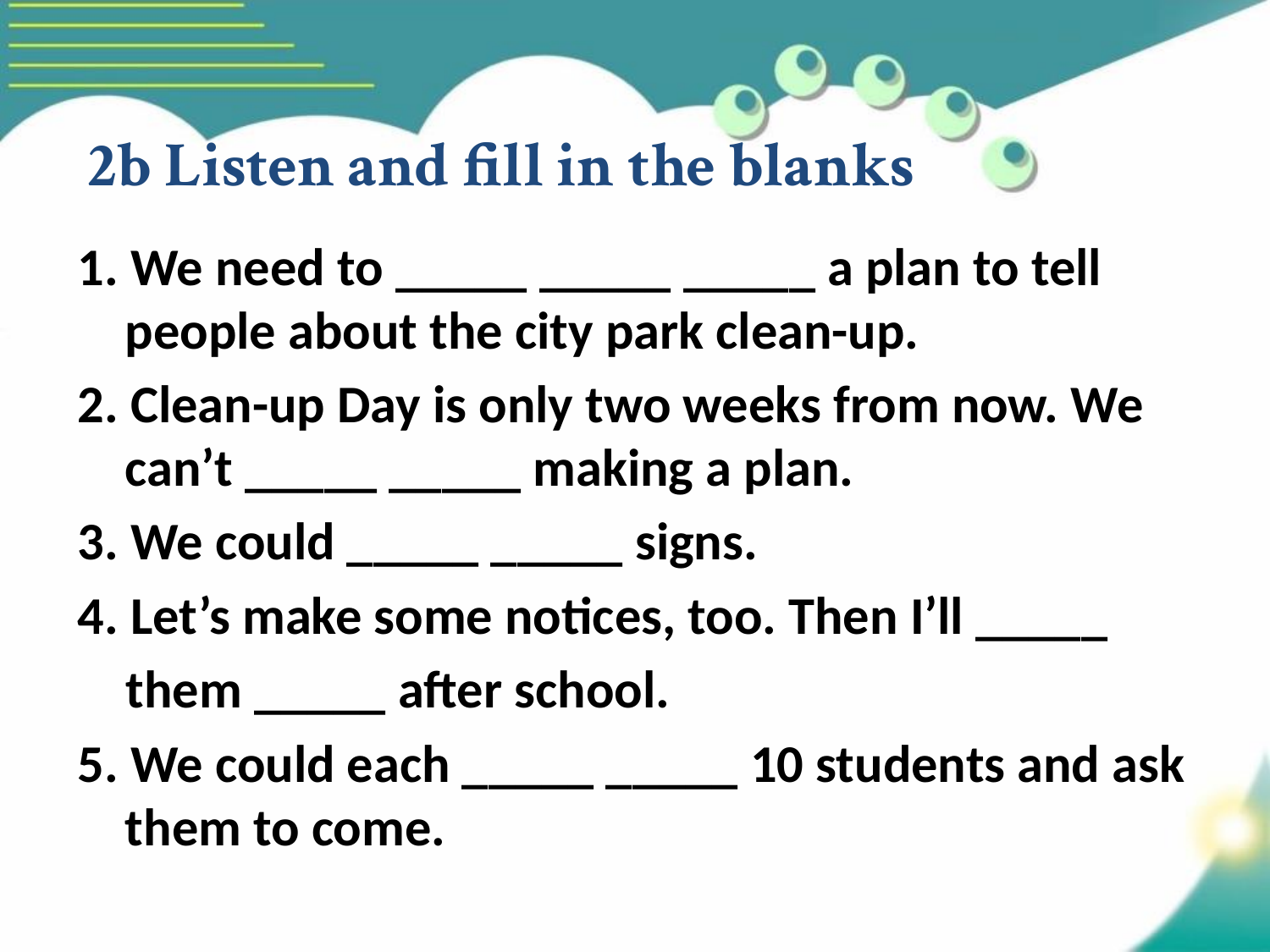

2b Listen and fill in the blanks
1. We need to _____ _____ _____ a plan to tell people about the city park clean-up.
2. Clean-up Day is only two weeks from now. We can’t _____ _____ making a plan.
3. We could _____ _____ signs.
4. Let’s make some notices, too. Then I’ll _____
    them _____ after school.
5. We could each _____ _____ 10 students and ask them to come.